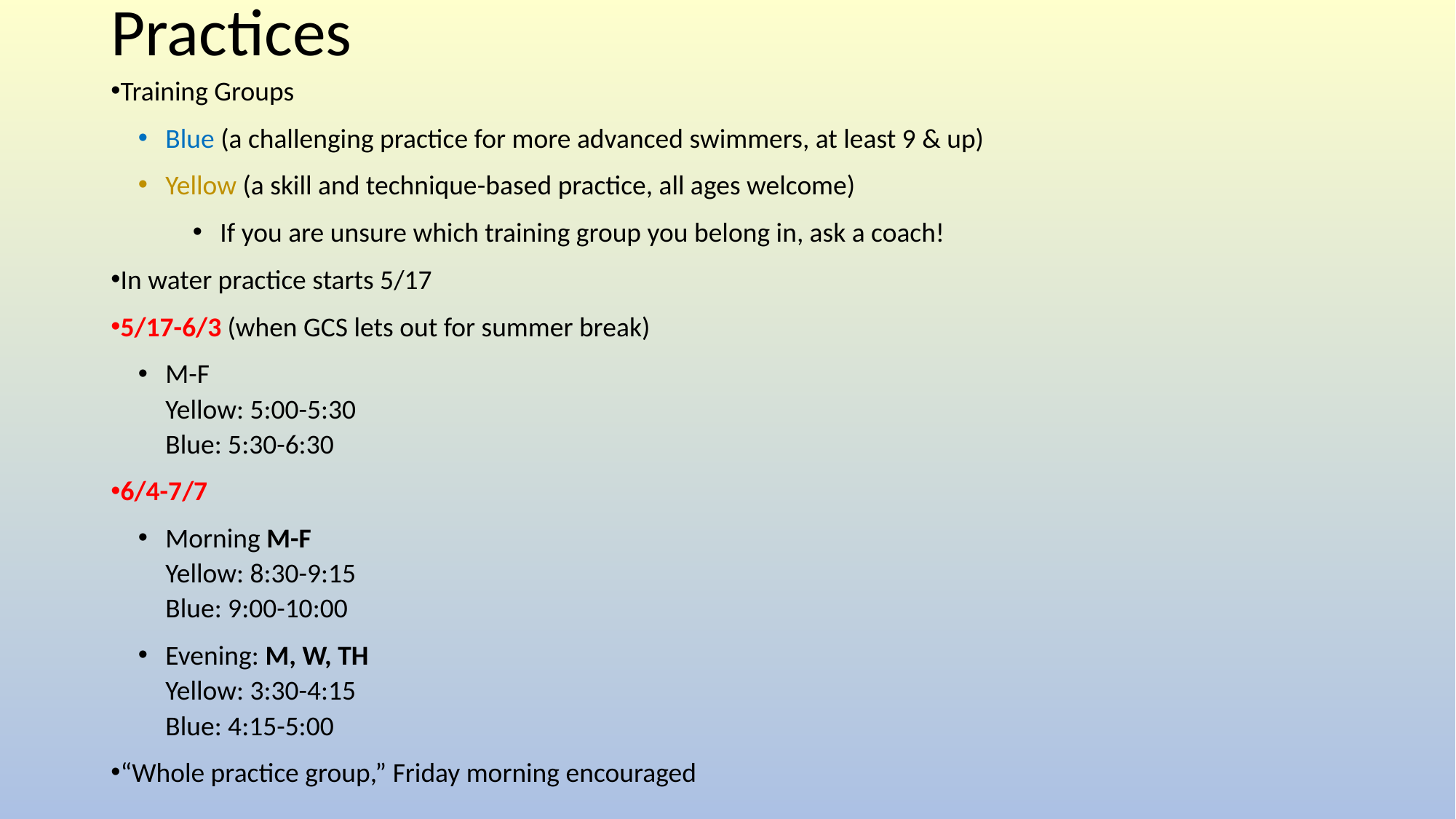

# Practices
Training Groups
Blue (a challenging practice for more advanced swimmers, at least 9 & up)
Yellow (a skill and technique-based practice, all ages welcome)
If you are unsure which training group you belong in, ask a coach!
In water practice starts 5/17
5/17-6/3 (when GCS lets out for summer break)
M-F
Yellow: 5:00-5:30
Blue: 5:30-6:30
6/4-7/7
Morning M-F
Yellow: 8:30-9:15
Blue: 9:00-10:00
Evening: M, W, TH
Yellow: 3:30-4:15
Blue: 4:15-5:00
“Whole practice group,” Friday morning encouraged